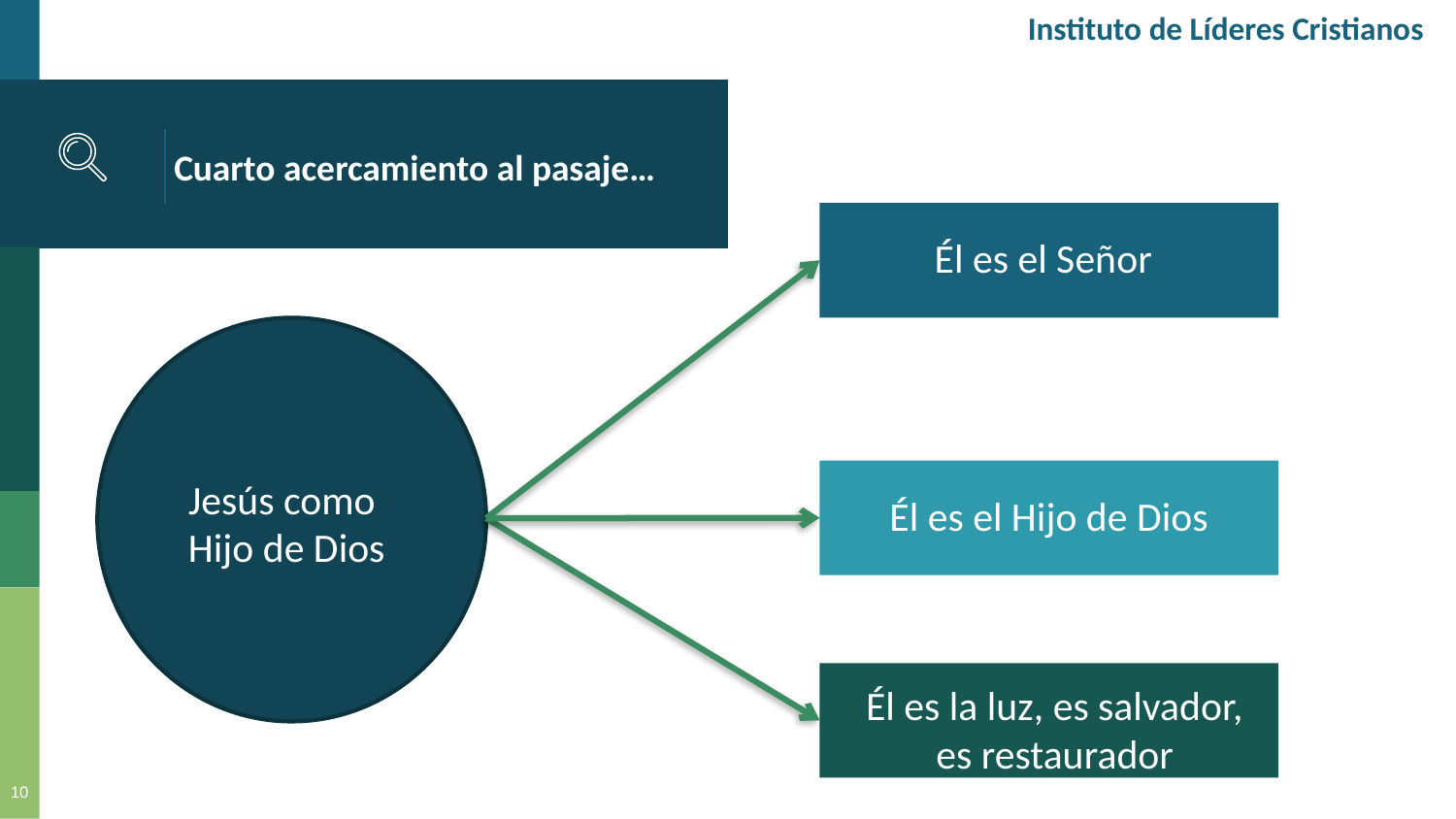

Instituto de Líderes Cristianos

# Cuarto acercamiento al pasaje…

Él es el Señor

Jesús como
Hijo de Dios
Él es el Hijo de Dios

Él es la luz, es salvador, es restaurador
10